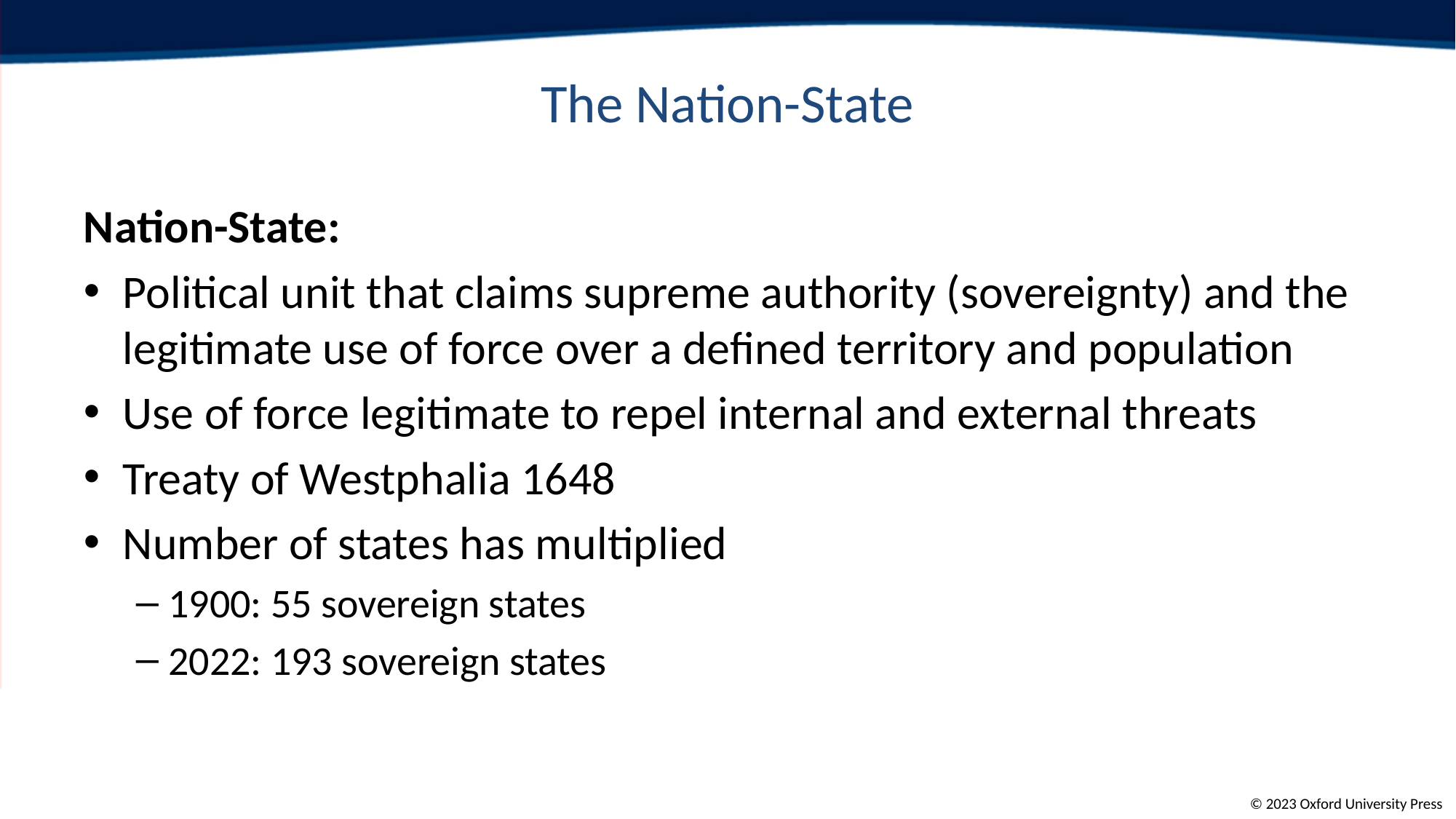

# The Nation-State
Nation-State:
Political unit that claims supreme authority (sovereignty) and the legitimate use of force over a defined territory and population
Use of force legitimate to repel internal and external threats
Treaty of Westphalia 1648
Number of states has multiplied
1900: 55 sovereign states
2022: 193 sovereign states